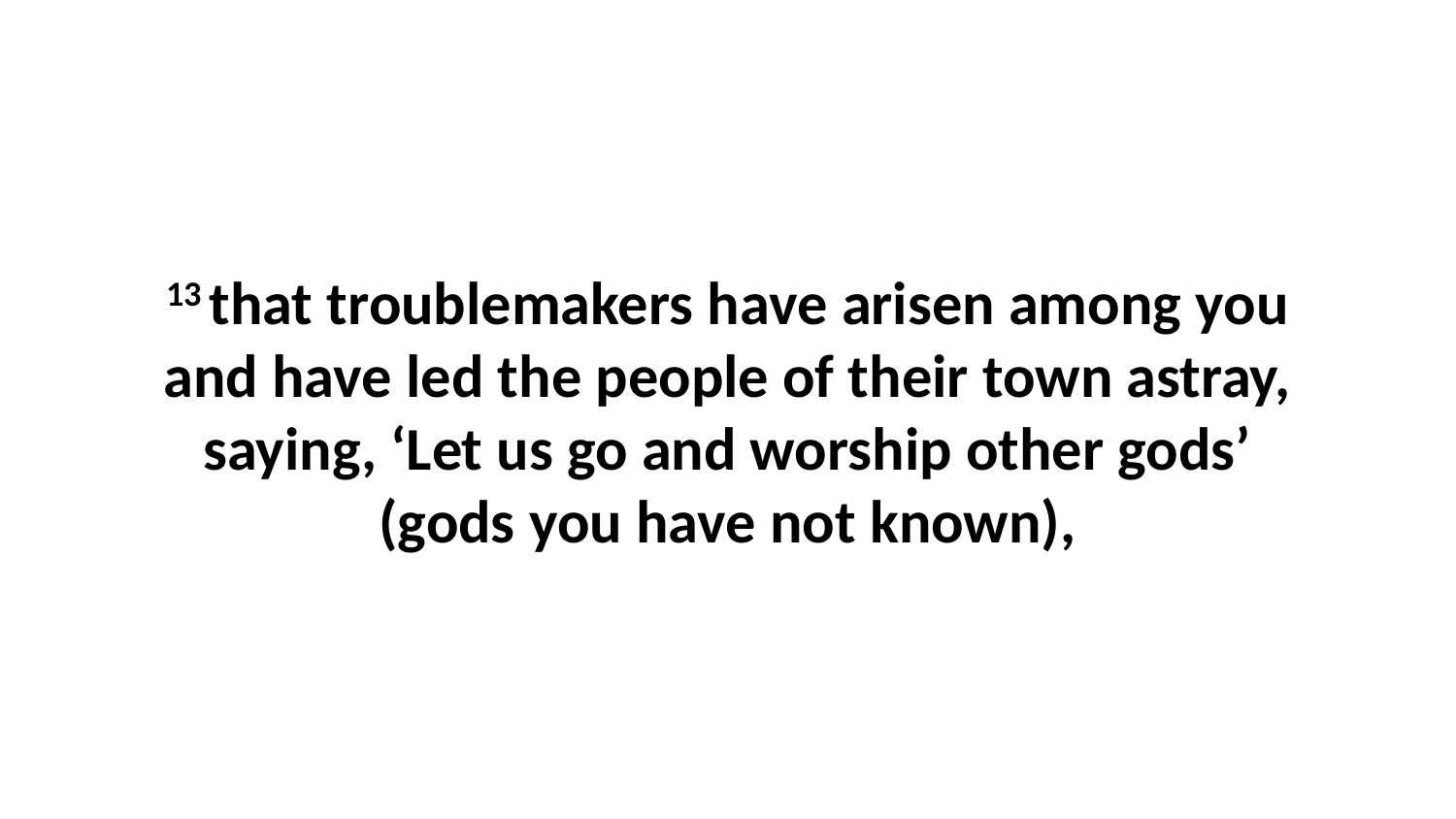

13 that troublemakers have arisen among you and have led the people of their town astray, saying, ‘Let us go and worship other gods’ (gods you have not known),